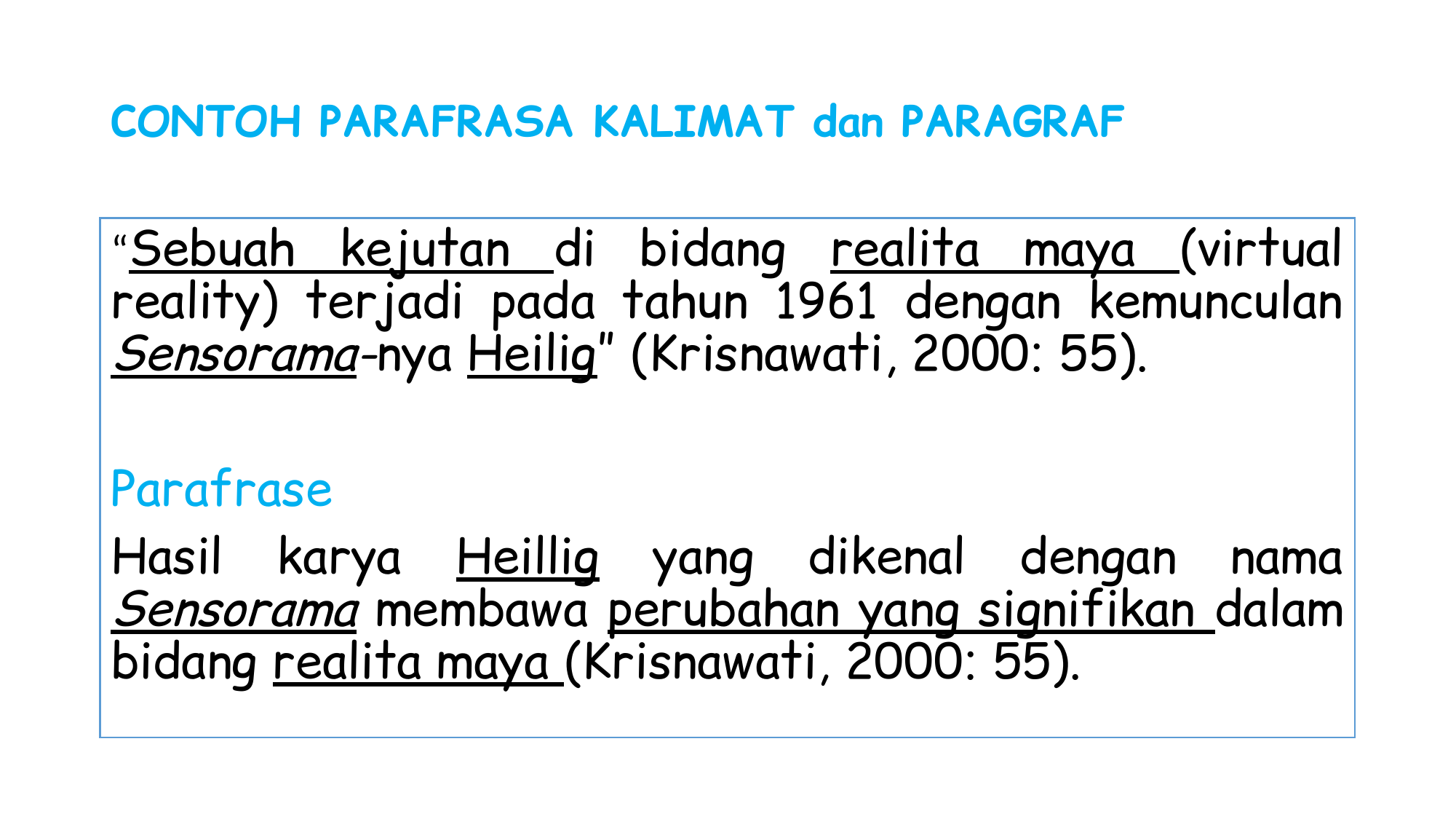

# CONTOH PARAFRASA KALIMAT dan PARAGRAF
“Sebuah kejutan di bidang realita maya (virtual reality) terjadi pada tahun 1961 dengan kemunculan Sensorama-nya Heilig” (Krisnawati, 2000: 55).

Parafrase
Hasil karya Heillig yang dikenal dengan nama Sensorama membawa perubahan yang signifikan dalam bidang realita maya (Krisnawati, 2000: 55).